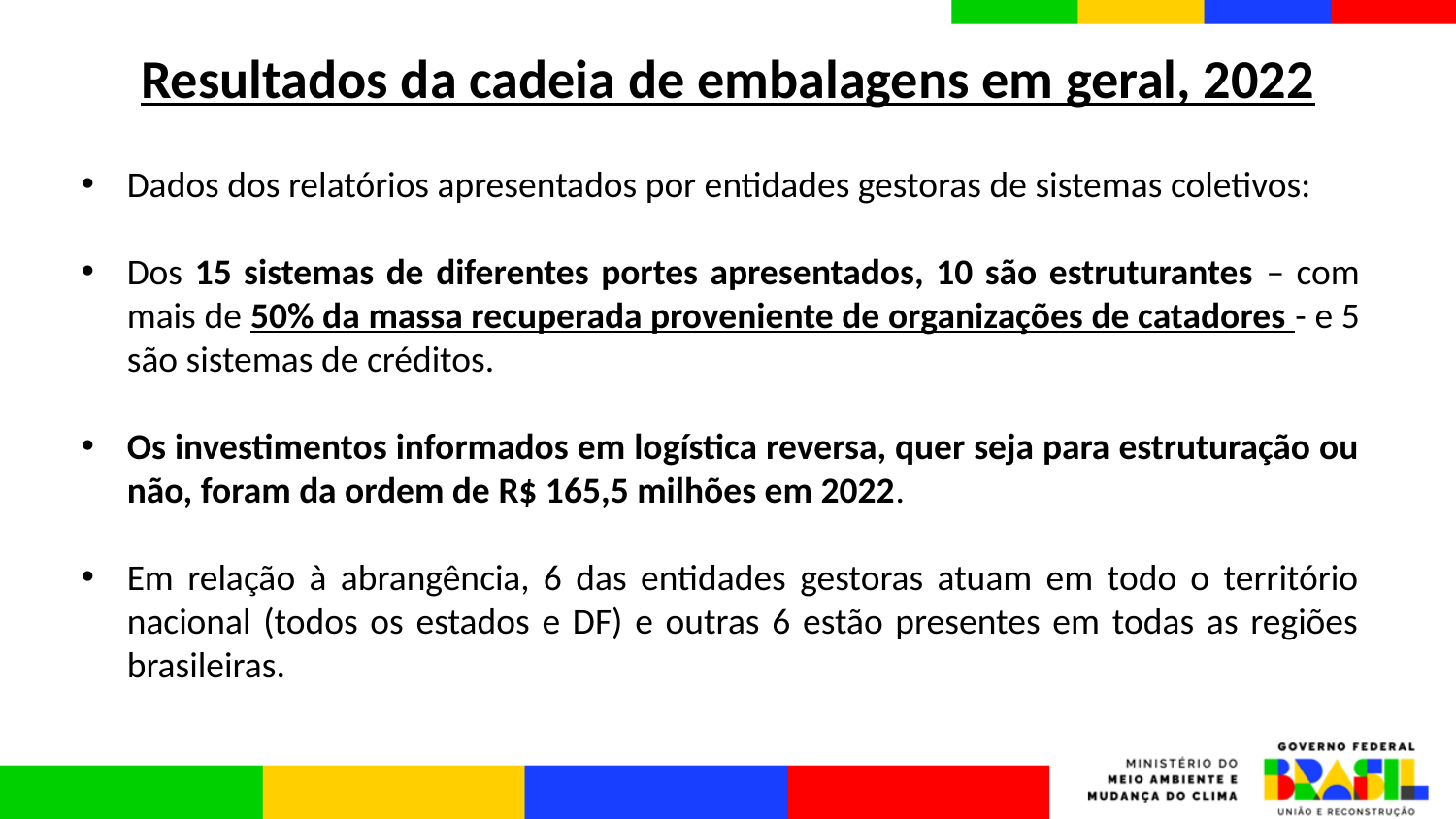

# Resultados da cadeia de embalagens em geral, 2022
Dados dos relatórios apresentados por entidades gestoras de sistemas coletivos:

Dos 15 sistemas de diferentes portes apresentados, 10 são estruturantes – com mais de 50% da massa recuperada proveniente de organizações de catadores - e 5 são sistemas de créditos.

Os investimentos informados em logística reversa, quer seja para estruturação ou não, foram da ordem de R$ 165,5 milhões em 2022.

Em relação à abrangência, 6 das entidades gestoras atuam em todo o território nacional (todos os estados e DF) e outras 6 estão presentes em todas as regiões brasileiras.